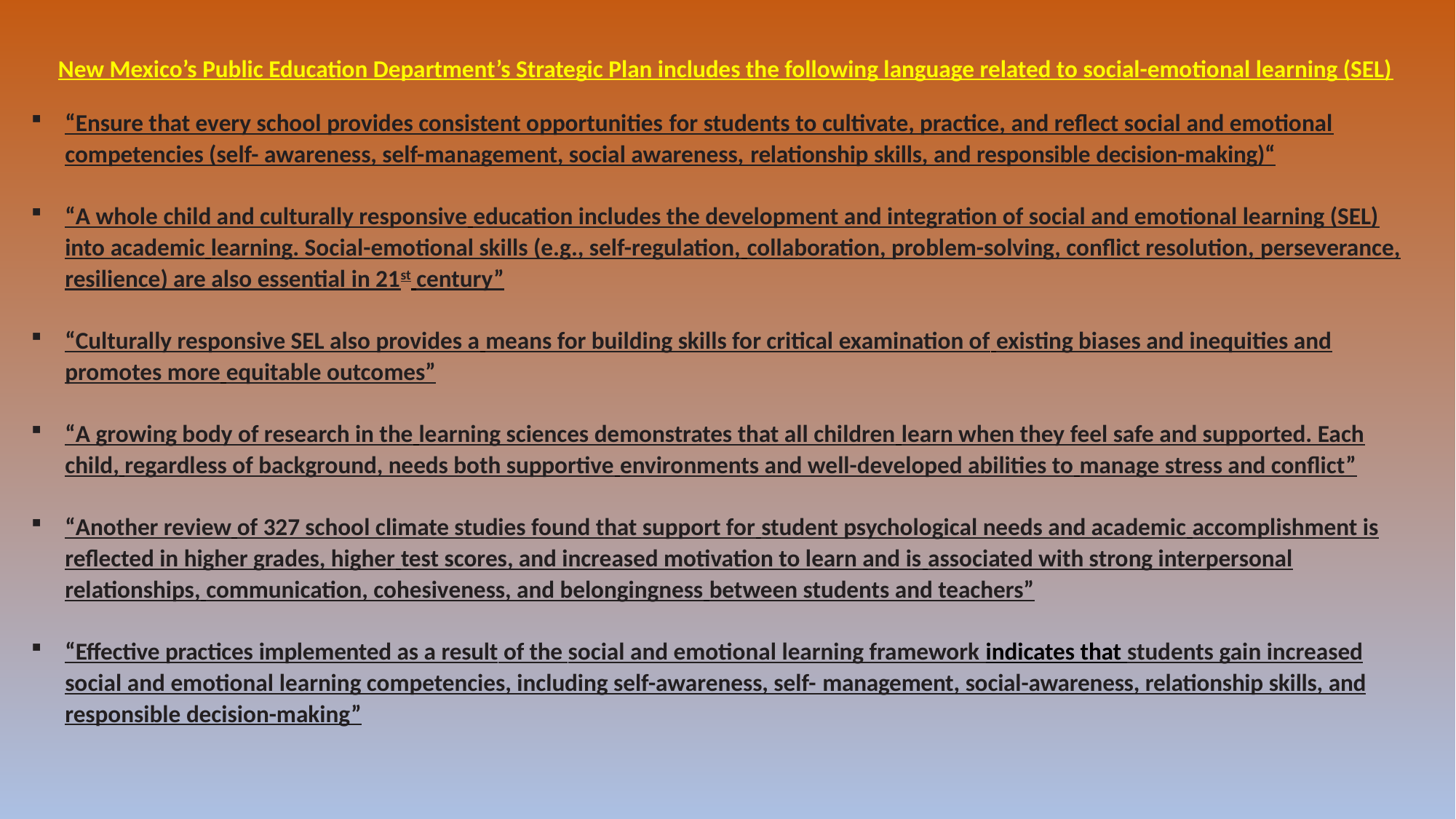

New Mexico’s Public Education Department’s Strategic Plan includes the following language related to social-emotional learning (SEL)

“Ensure that every school provides consistent opportunities for students to cultivate, practice, and reflect social and emotional competencies (self- awareness, self-management, social awareness, relationship skills, and responsible decision-making)“

“A whole child and culturally responsive education includes the development and integration of social and emotional learning (SEL) into academic learning. Social-emotional skills (e.g., self-regulation, collaboration, problem-solving, conflict resolution, perseverance, resilience) are also essential in 21st century”

“Culturally responsive SEL also provides a means for building skills for critical examination of existing biases and inequities and promotes more equitable outcomes”

“A growing body of research in the learning sciences demonstrates that all children learn when they feel safe and supported. Each child, regardless of background, needs both supportive environments and well-developed abilities to manage stress and conflict”

“Another review of 327 school climate studies found that support for student psychological needs and academic accomplishment is reflected in higher grades, higher test scores, and increased motivation to learn and is associated with strong interpersonal relationships, communication, cohesiveness, and belongingness between students and teachers”

“Effective practices implemented as a result of the social and emotional learning framework indicates that students gain increased social and emotional learning competencies, including self-awareness, self- management, social-awareness, relationship skills, and responsible decision-making”